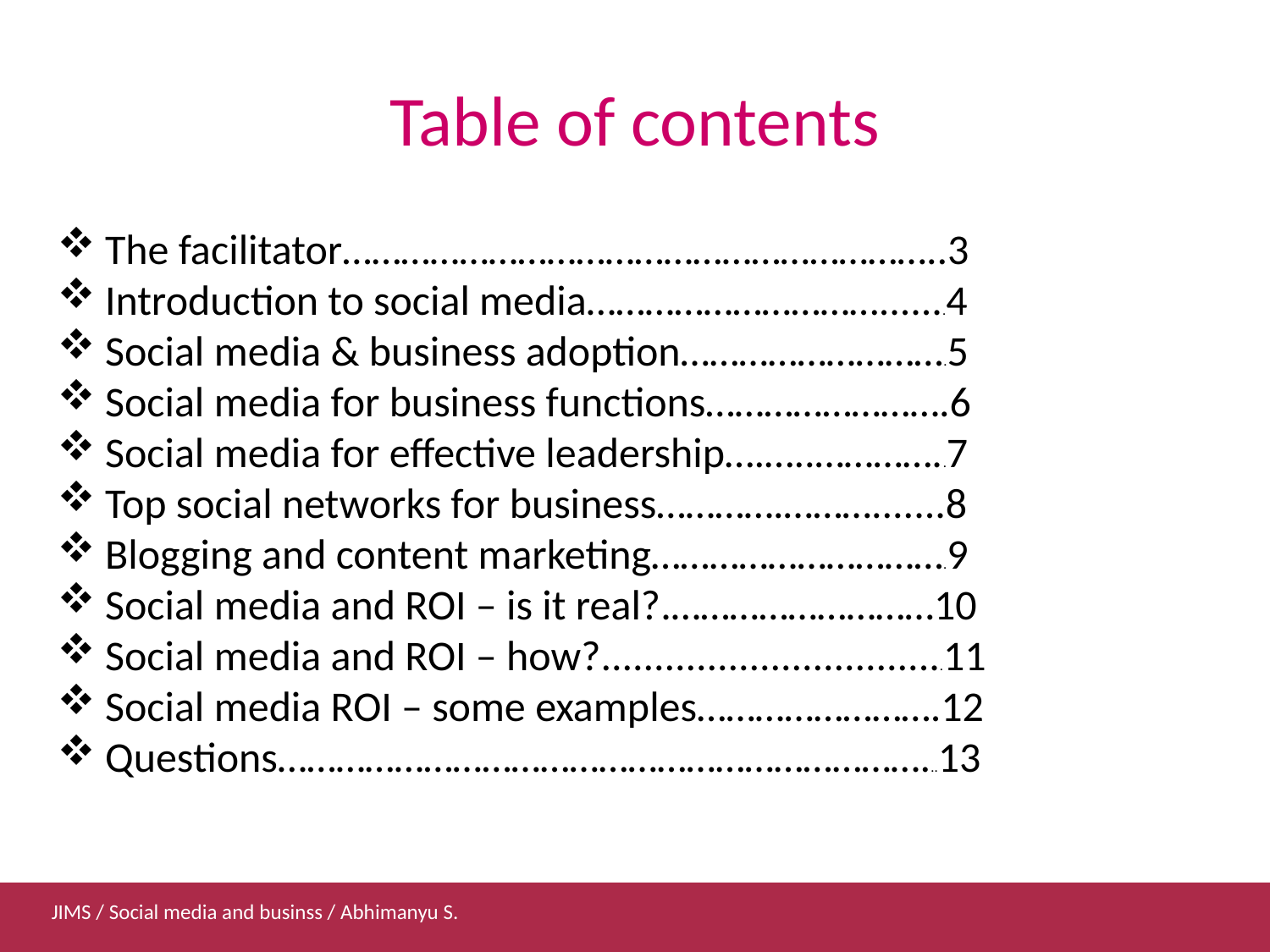

# Table of contents
The facilitator……………………………………………………..3
Introduction to social media………………………….......4
Social media & business adoption……………………….5
Social media for business functions…………………….6
Social media for effective leadership….…..…………..7
Top social networks for business………….……….......8
Blogging and content marketing………………………….9
Social media and ROI – is it real?.………………………10
Social media and ROI – how?.................................11
Social media ROI – some examples…………………….12
Questions…………………………………………………………...13

JIMS / Social media and businss / Abhimanyu S.